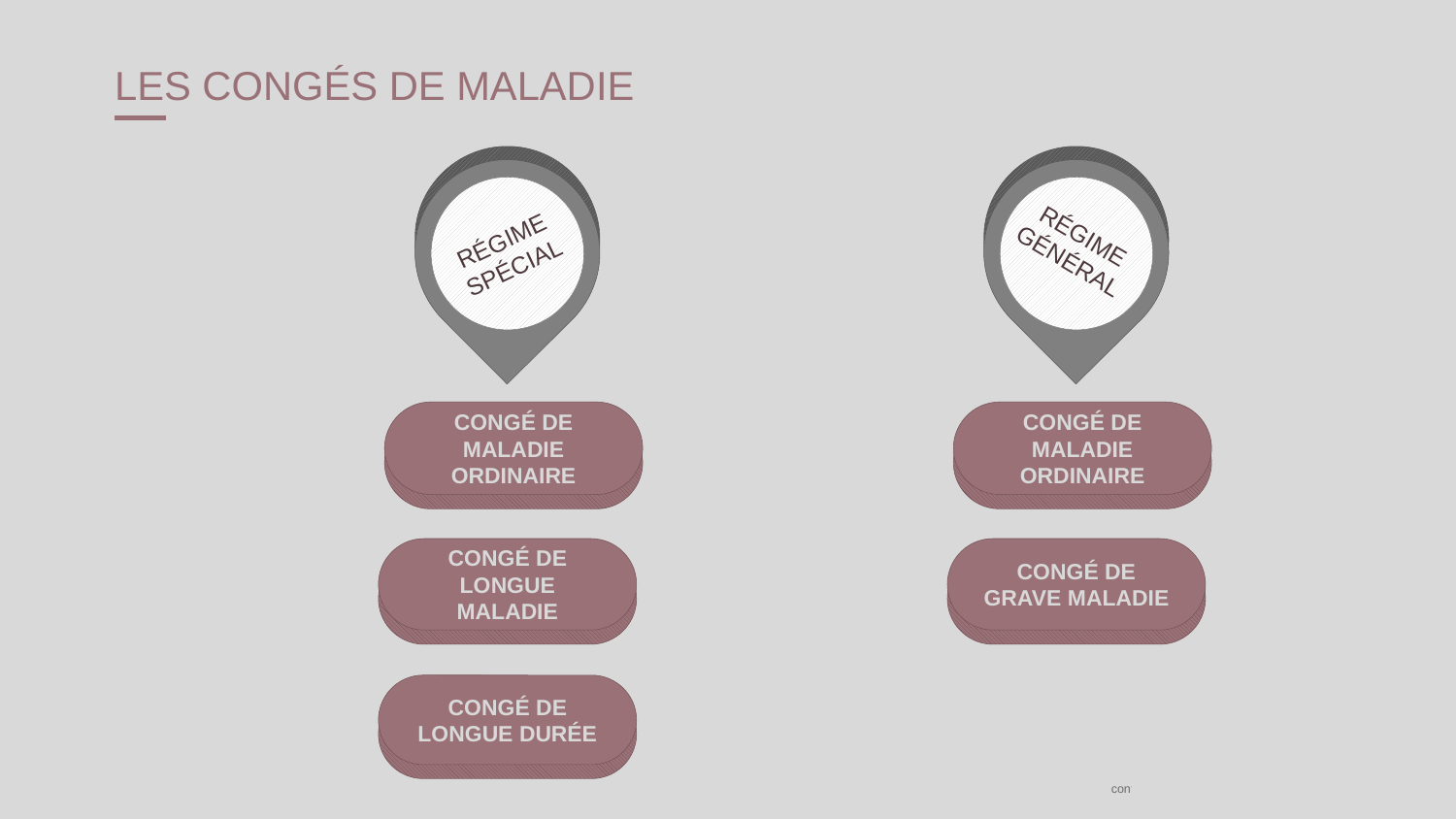

# LES CONGÉS DE MALADIE

RÉGIME SPÉCIAL

RÉGIME GÉNÉRAL
CONGÉ DE MALADIE ORDINAIRE

CONGÉ DE MALADIE ORDINAIRE

CONGÉ DE LONGUE MALADIE

CONGÉ DE GRAVE MALADIE

CONGÉ DE LONGUE DURÉE